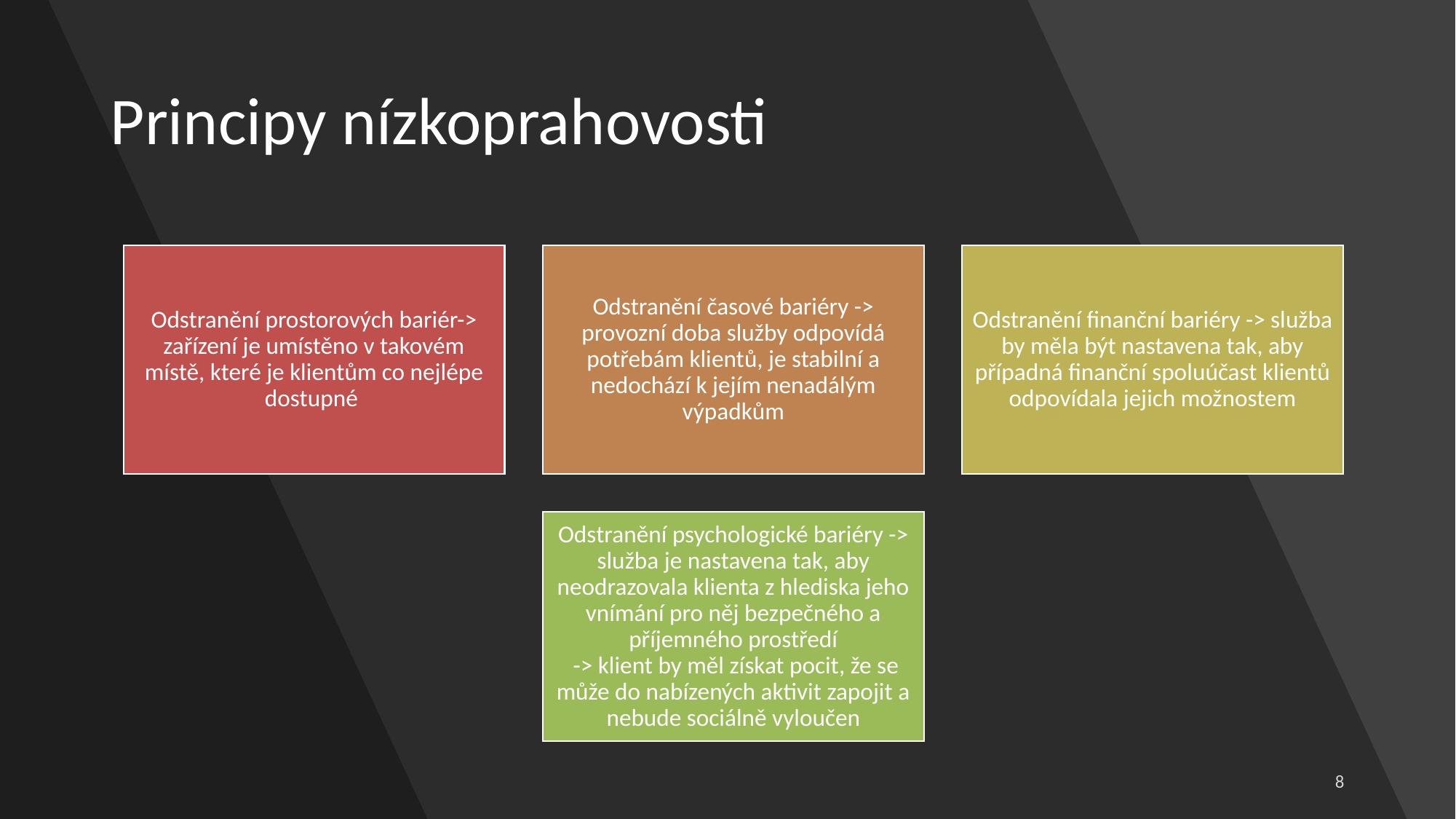

# Principy nízkoprahovosti
Odstranění prostorových bariér-> zařízení je umístěno v takovém místě, které je klientům co nejlépe dostupné
Odstranění časové bariéry -> provozní doba služby odpovídá potřebám klientů, je stabilní a nedochází k jejím nenadálým výpadkům
Odstranění finanční bariéry -> služba by měla být nastavena tak, aby případná finanční spoluúčast klientů odpovídala jejich možnostem
Odstranění psychologické bariéry -> služba je nastavena tak, aby neodrazovala klienta z hlediska jeho vnímání pro něj bezpečného a příjemného prostředí
 -> klient by měl získat pocit, že se může do nabízených aktivit zapojit a nebude sociálně vyloučen
8